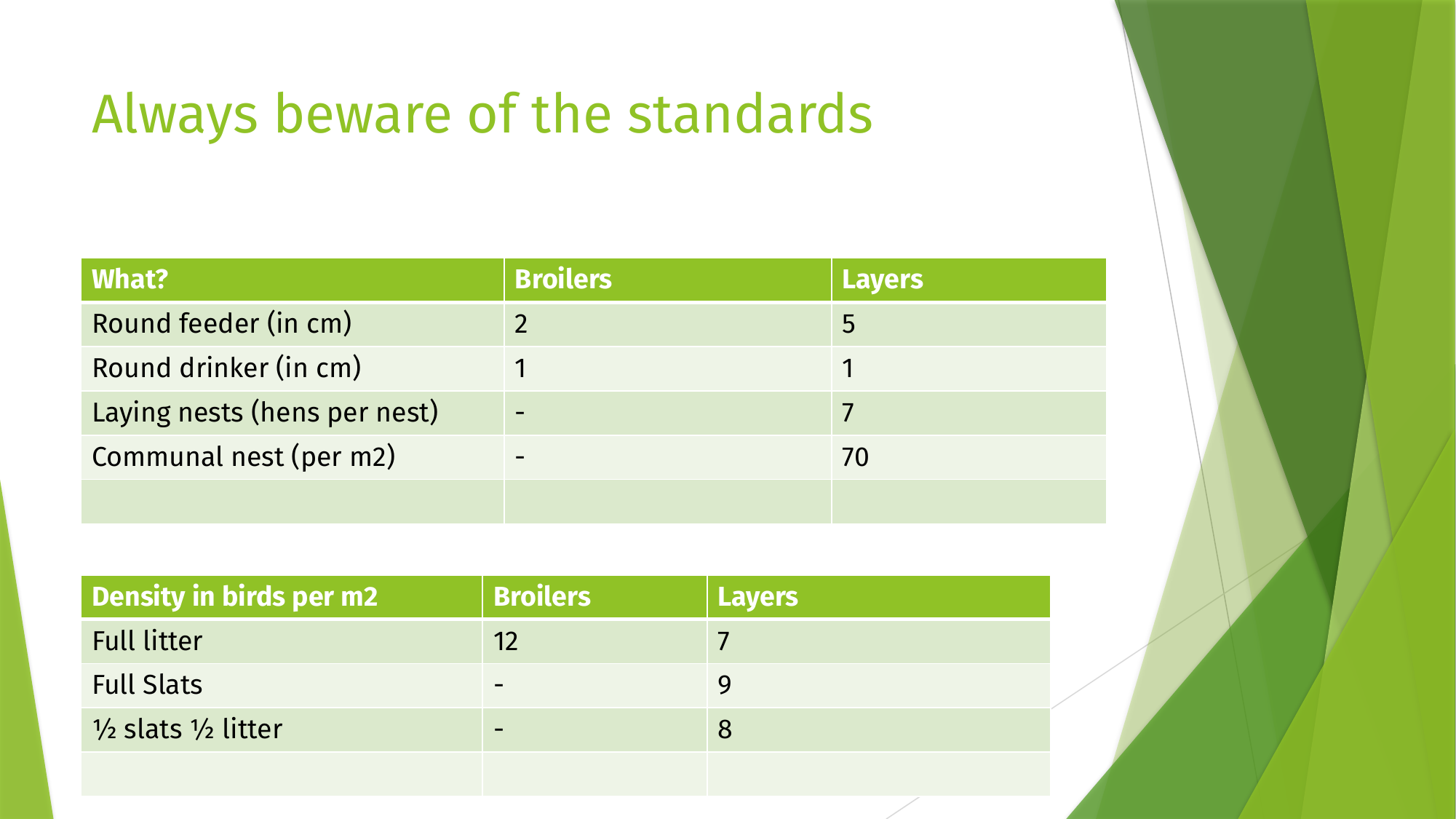

# Always beware of the standards
| What? | Broilers | Layers |
| --- | --- | --- |
| Round feeder (in cm) | 2 | 5 |
| Round drinker (in cm) | 1 | 1 |
| Laying nests (hens per nest) | - | 7 |
| Communal nest (per m2) | - | 70 |
|  |  |  |
| Density in birds per m2 | Broilers | Layers |
| --- | --- | --- |
| Full litter | 12 | 7 |
| Full Slats | - | 9 |
| ½ slats ½ litter | - | 8 |
|  |  |  |